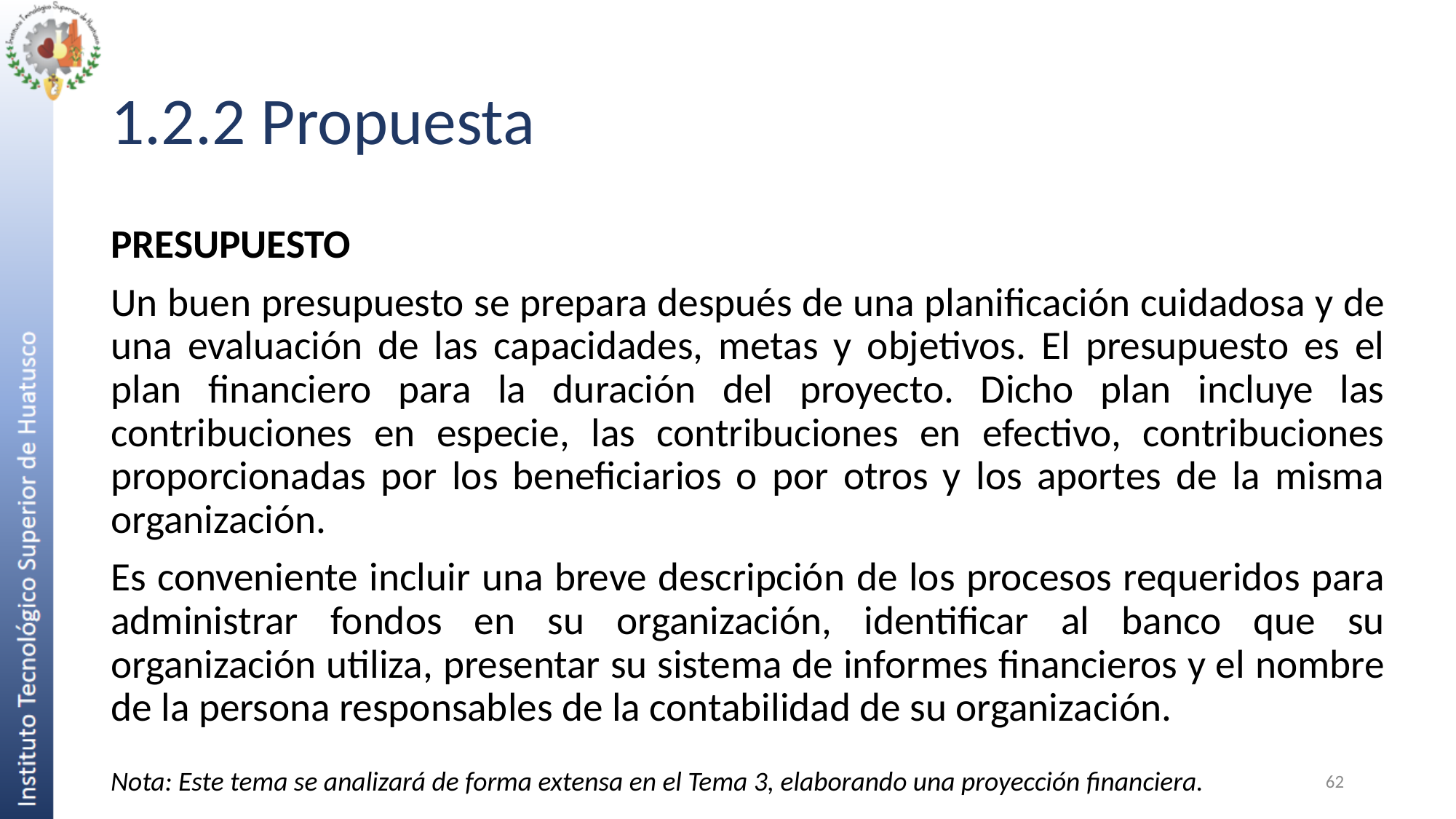

# 1.2.2 Propuesta
PRESUPUESTO
Un buen presupuesto se prepara después de una planificación cuidadosa y de una evaluación de las capacidades, metas y objetivos. El presupuesto es el plan financiero para la duración del proyecto. Dicho plan incluye las contribuciones en especie, las contribuciones en efectivo, contribuciones proporcionadas por los beneficiarios o por otros y los aportes de la misma organización.
Es conveniente incluir una breve descripción de los procesos requeridos para administrar fondos en su organización, identificar al banco que su organización utiliza, presentar su sistema de informes financieros y el nombre de la persona responsables de la contabilidad de su organización.
Nota: Este tema se analizará de forma extensa en el Tema 3, elaborando una proyección financiera.
62